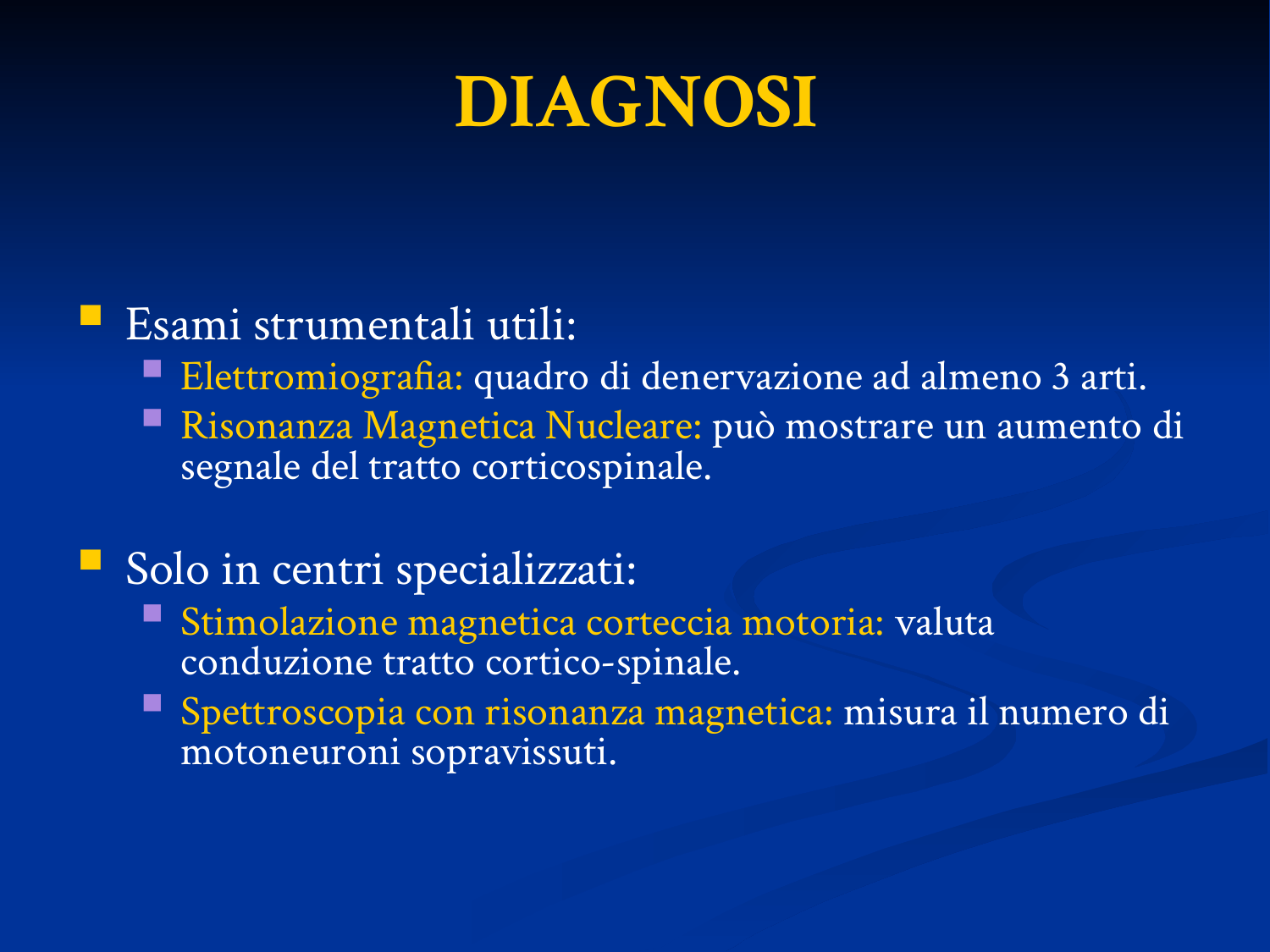

# DIAGNOSI

Esami strumentali utili:
Elettromiografia: quadro di denervazione ad almeno 3 arti.
Risonanza Magnetica Nucleare: può mostrare un aumento di segnale del tratto corticospinale.

Solo in centri specializzati:
Stimolazione magnetica corteccia motoria: valuta conduzione tratto cortico-spinale.
Spettroscopia con risonanza magnetica: misura il numero di motoneuroni sopravissuti.